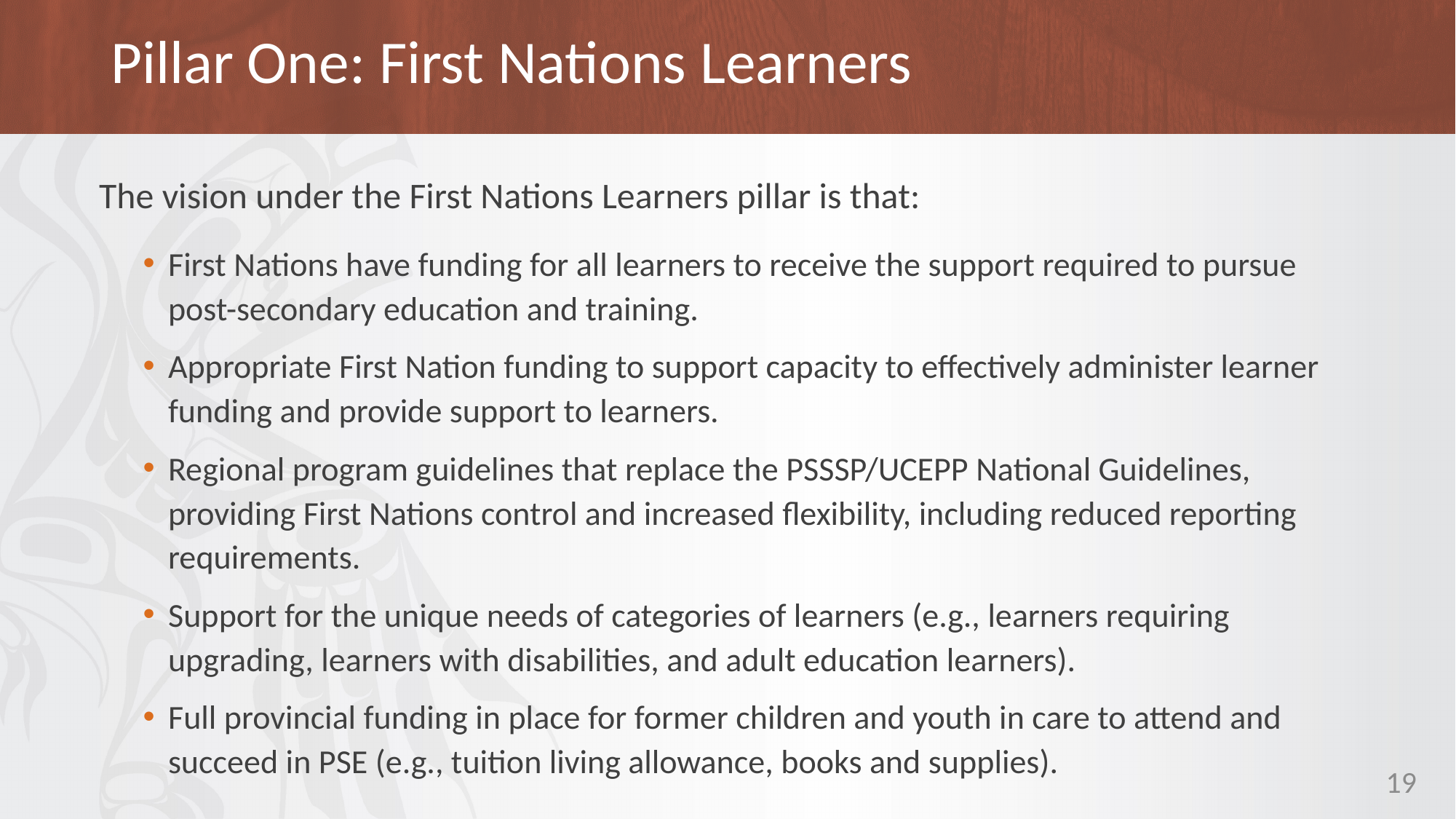

# Pillar One: First Nations Learners
The vision under the First Nations Learners pillar is that:
First Nations have funding for all learners to receive the support required to pursue post-secondary education and training.
Appropriate First Nation funding to support capacity to effectively administer learner funding and provide support to learners.
Regional program guidelines that replace the PSSSP/UCEPP National Guidelines, providing First Nations control and increased flexibility, including reduced reporting requirements.
Support for the unique needs of categories of learners (e.g., learners requiring upgrading, learners with disabilities, and adult education learners).
Full provincial funding in place for former children and youth in care to attend and succeed in PSE (e.g., tuition living allowance, books and supplies).

19